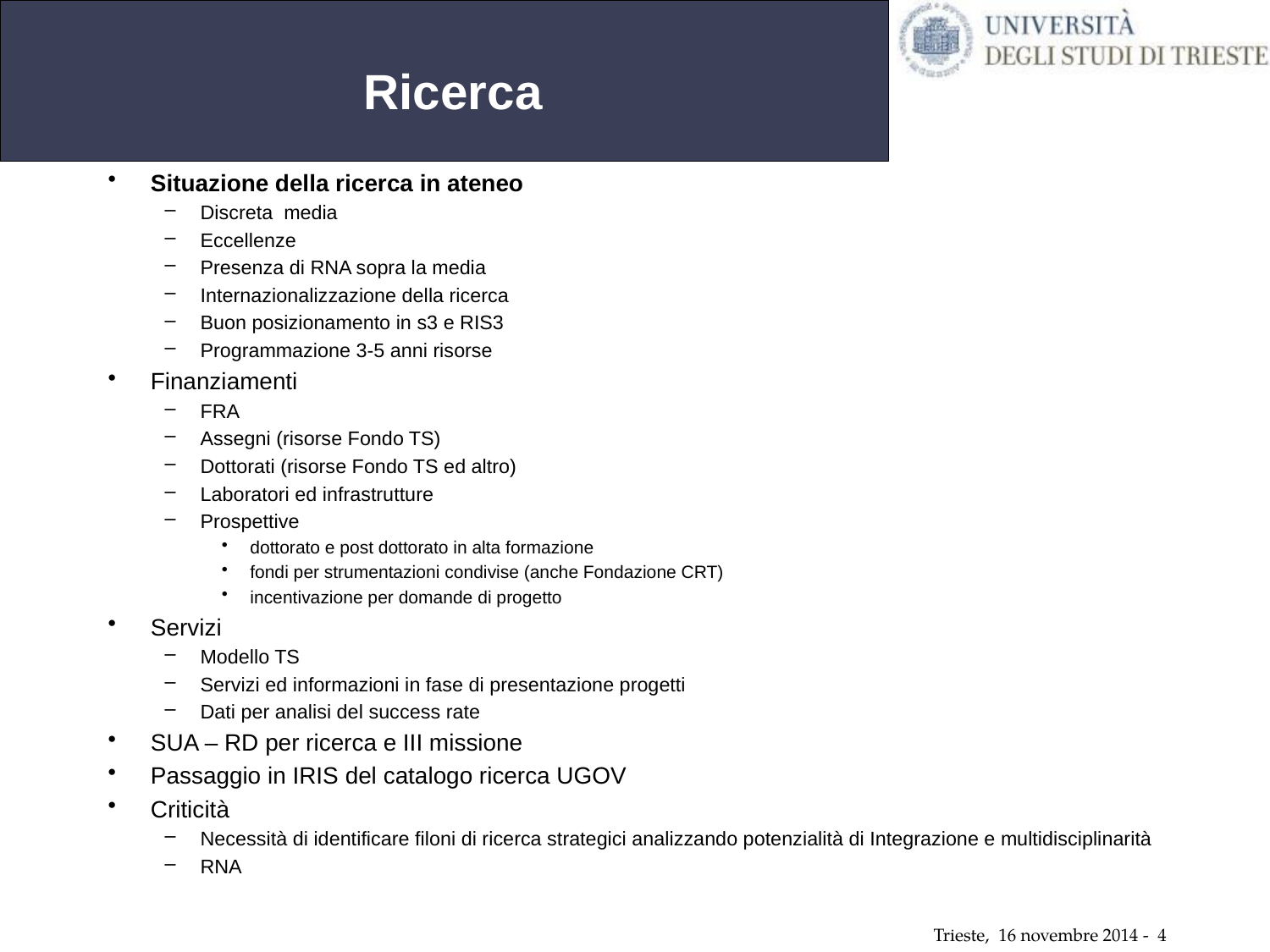

# Ricerca
Situazione della ricerca in ateneo
Discreta  media
Eccellenze
Presenza di RNA sopra la media
Internazionalizzazione della ricerca
Buon posizionamento in s3 e RIS3
Programmazione 3-5 anni risorse
Finanziamenti
FRA
Assegni (risorse Fondo TS)
Dottorati (risorse Fondo TS ed altro)
Laboratori ed infrastrutture
Prospettive
dottorato e post dottorato in alta formazione
fondi per strumentazioni condivise (anche Fondazione CRT)
incentivazione per domande di progetto
Servizi
Modello TS
Servizi ed informazioni in fase di presentazione progetti
Dati per analisi del success rate
SUA – RD per ricerca e III missione
Passaggio in IRIS del catalogo ricerca UGOV
Criticità
Necessità di identificare filoni di ricerca strategici analizzando potenzialità di Integrazione e multidisciplinarità
RNA